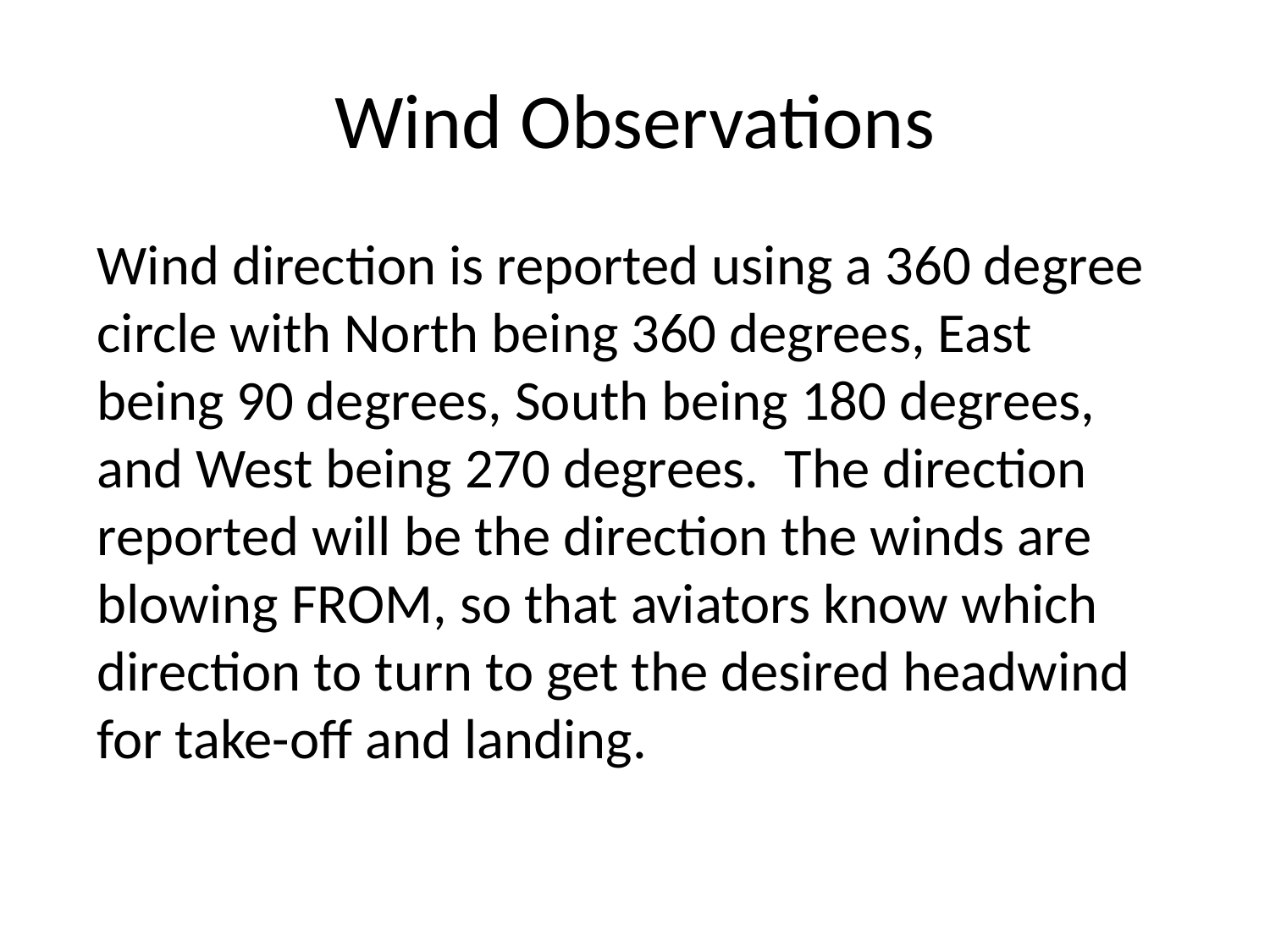

Wind Observations
Wind direction is reported using a 360 degree circle with North being 360 degrees, East being 90 degrees, South being 180 degrees, and West being 270 degrees.  The direction reported will be the direction the winds are blowing FROM, so that aviators know which direction to turn to get the desired headwind for take-off and landing.